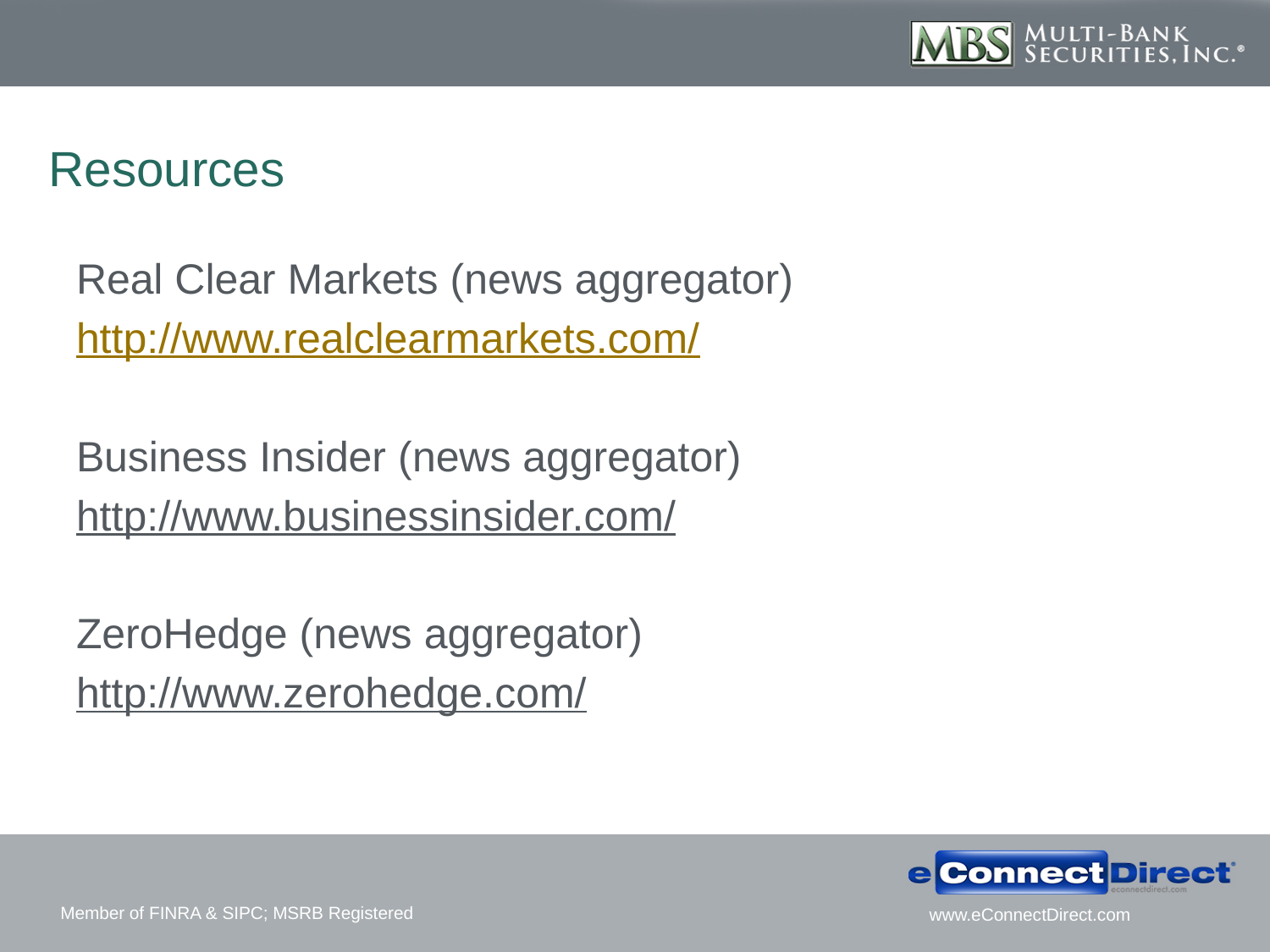

# Resources
Real Clear Markets (news aggregator)
http://www.realclearmarkets.com/

Business Insider (news aggregator)
http://www.businessinsider.com/

ZeroHedge (news aggregator)
http://www.zerohedge.com/